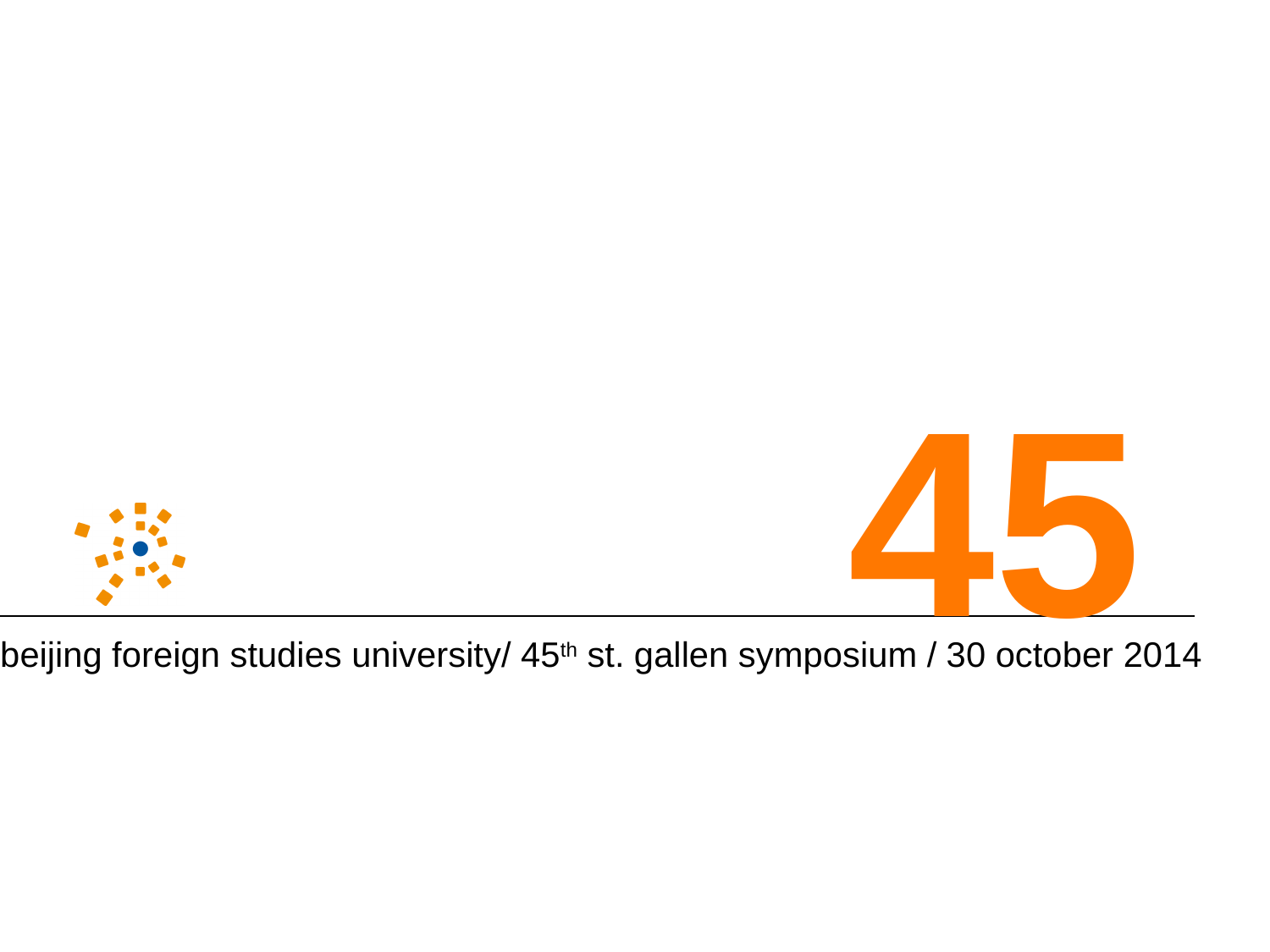

beijing foreign studies university/ 45th st. gallen symposium / 30 october 2014